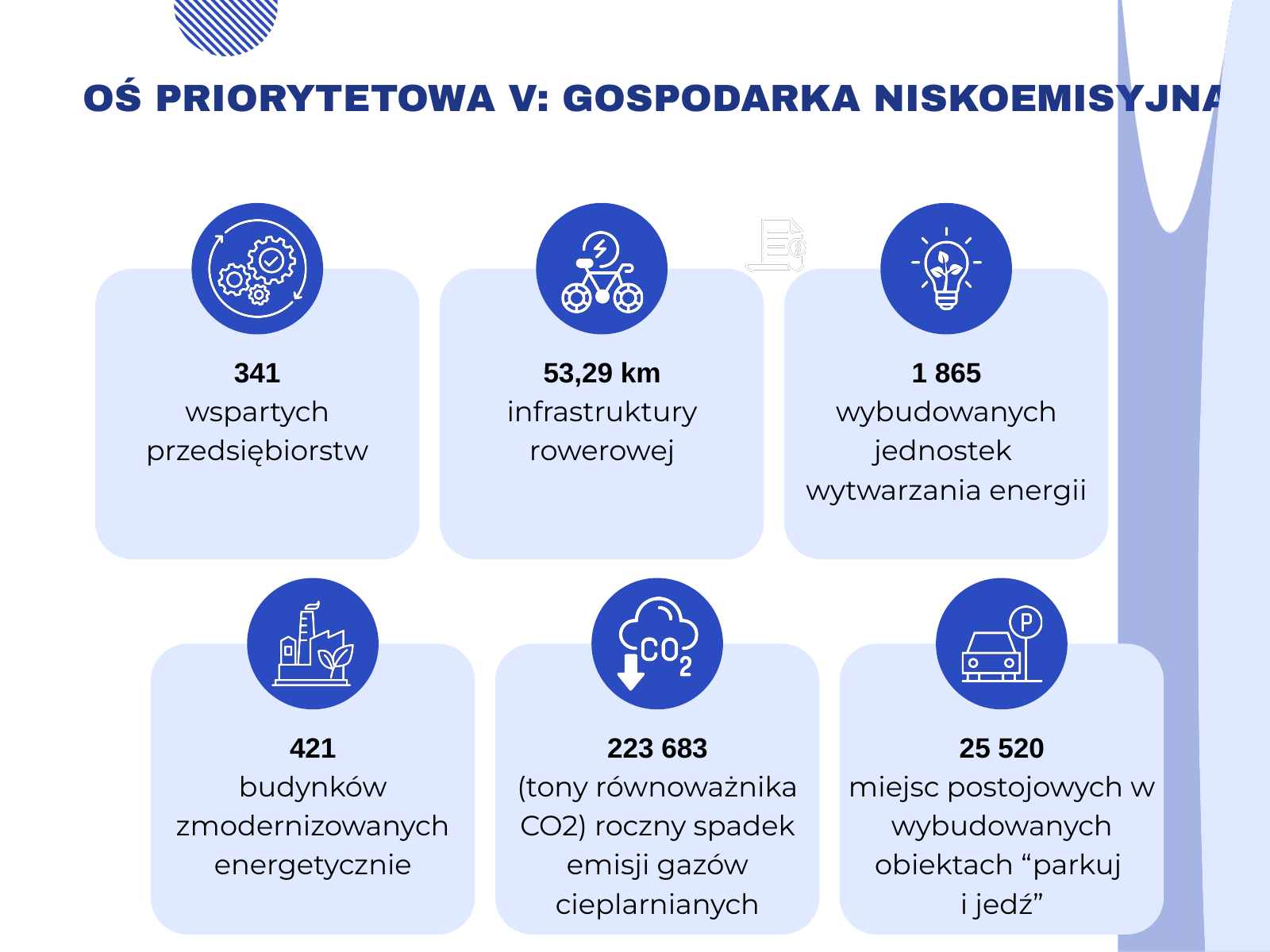

OŚ PRIORYTETOWA V: GOSPODARKA NISKOEMISYJNA

341
wspartych przedsiębiorstw
53,29 km
infrastruktury rowerowej
1 865
wybudowanych jednostek
wytwarzania energii

421
budynków zmodernizowanych energetycznie
223 683
(tony równoważnika CO2) roczny spadek emisji gazów cieplarnianych
25 520
miejsc postojowych w wybudowanych obiektach “parkuj
i jedź”